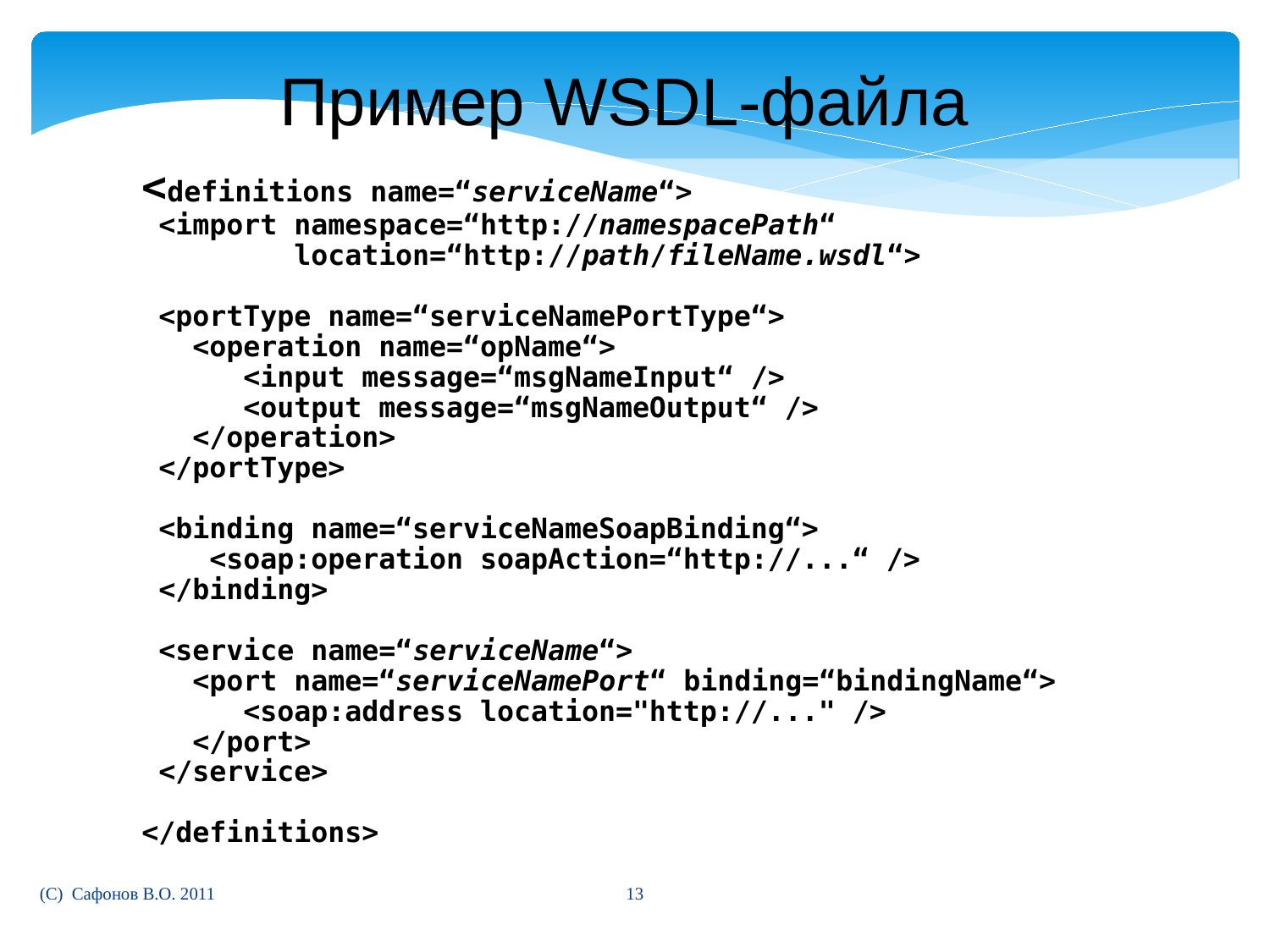

Пример WSDL-файла
<definitions name=“serviceName“>
 <import namespace=“http://namespacePath“
         location=“http://path/fileName.wsdl“>
 <portType name=“serviceNamePortType“>
   <operation name=“opName“>
      <input message=“msgNameInput“ />
      <output message=“msgNameOutput“ />
   </operation>
 </portType>
 <binding name=“serviceNameSoapBinding“>
    <soap:operation soapAction=“http://...“ />
 </binding>
 <service name=“serviceName“>
   <port name=“serviceNamePort“ binding=“bindingName“>
      <soap:address location="http://..." />
   </port>
 </service>
</definitions>

13
(C)  Сафонов В.О. 2011